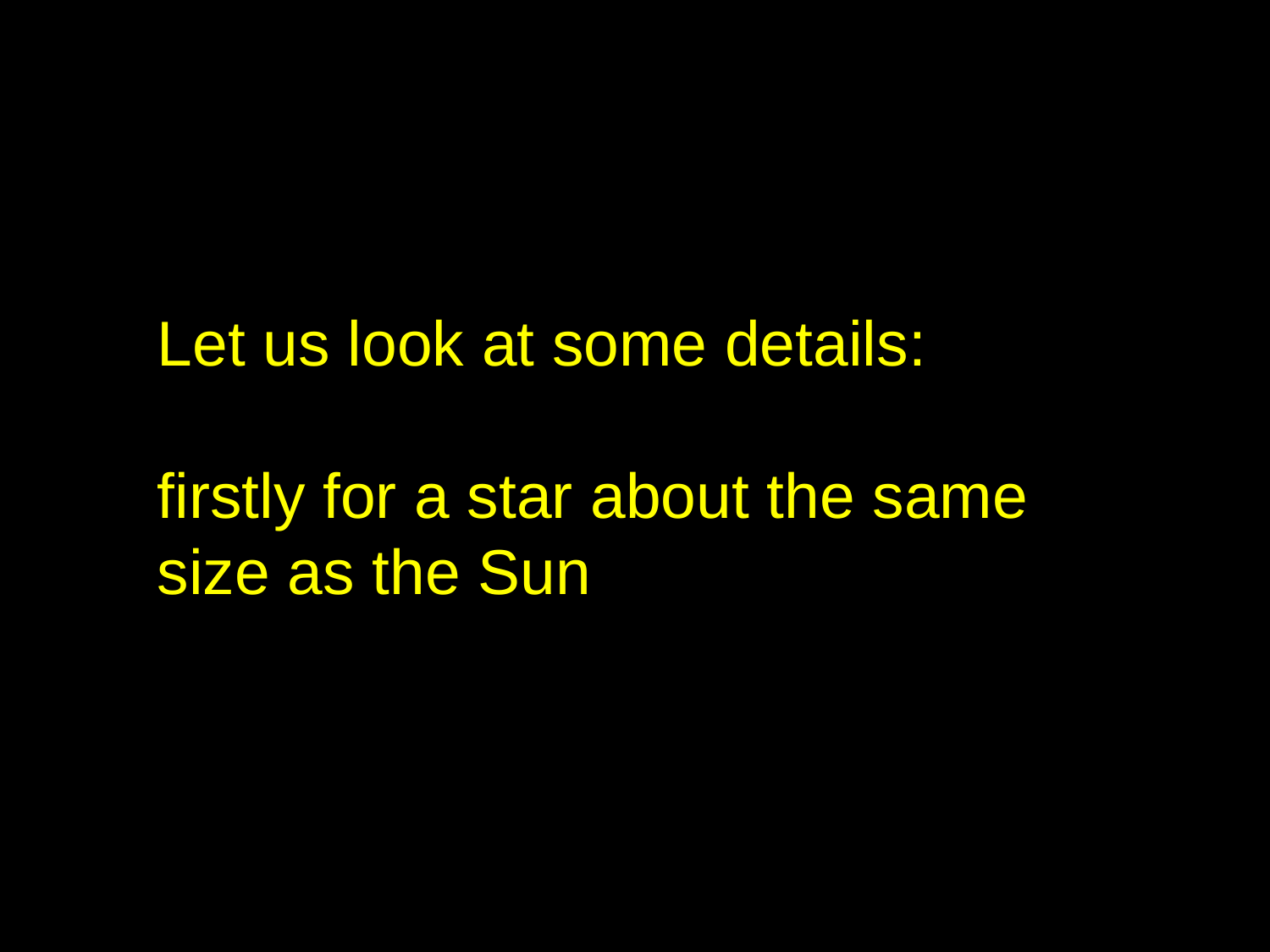

Let us look at some details:

firstly for a star about the same size as the Sun